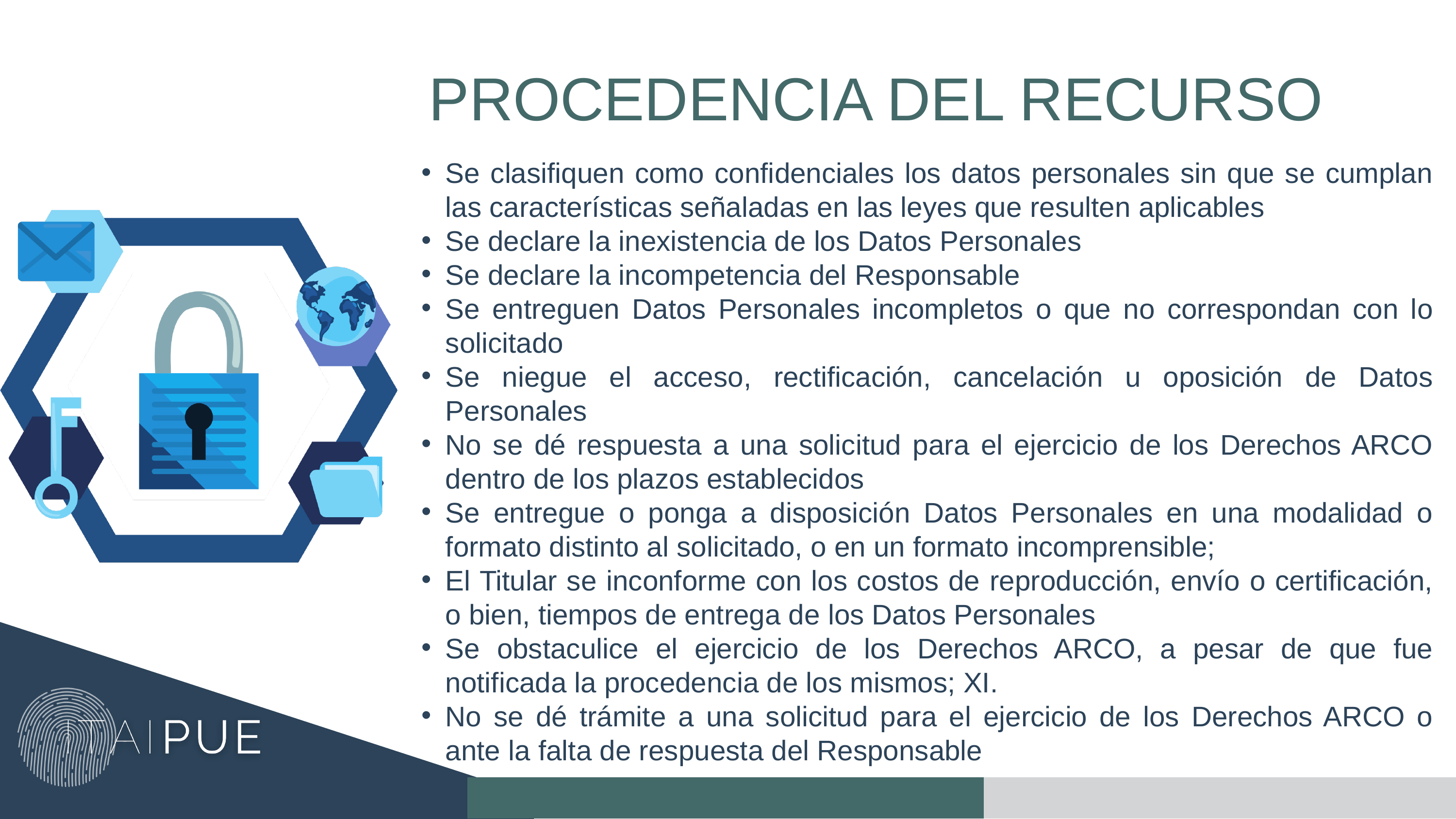

PROCEDENCIA DEL RECURSO
Se clasifiquen como confidenciales los datos personales sin que se cumplan las características señaladas en las leyes que resulten aplicables
Se declare la inexistencia de los Datos Personales
Se declare la incompetencia del Responsable
Se entreguen Datos Personales incompletos o que no correspondan con lo solicitado
Se niegue el acceso, rectificación, cancelación u oposición de Datos Personales
No se dé respuesta a una solicitud para el ejercicio de los Derechos ARCO dentro de los plazos establecidos
Se entregue o ponga a disposición Datos Personales en una modalidad o formato distinto al solicitado, o en un formato incomprensible;
El Titular se inconforme con los costos de reproducción, envío o certificación, o bien, tiempos de entrega de los Datos Personales
Se obstaculice el ejercicio de los Derechos ARCO, a pesar de que fue notificada la procedencia de los mismos; XI.
No se dé trámite a una solicitud para el ejercicio de los Derechos ARCO o ante la falta de respuesta del Responsable